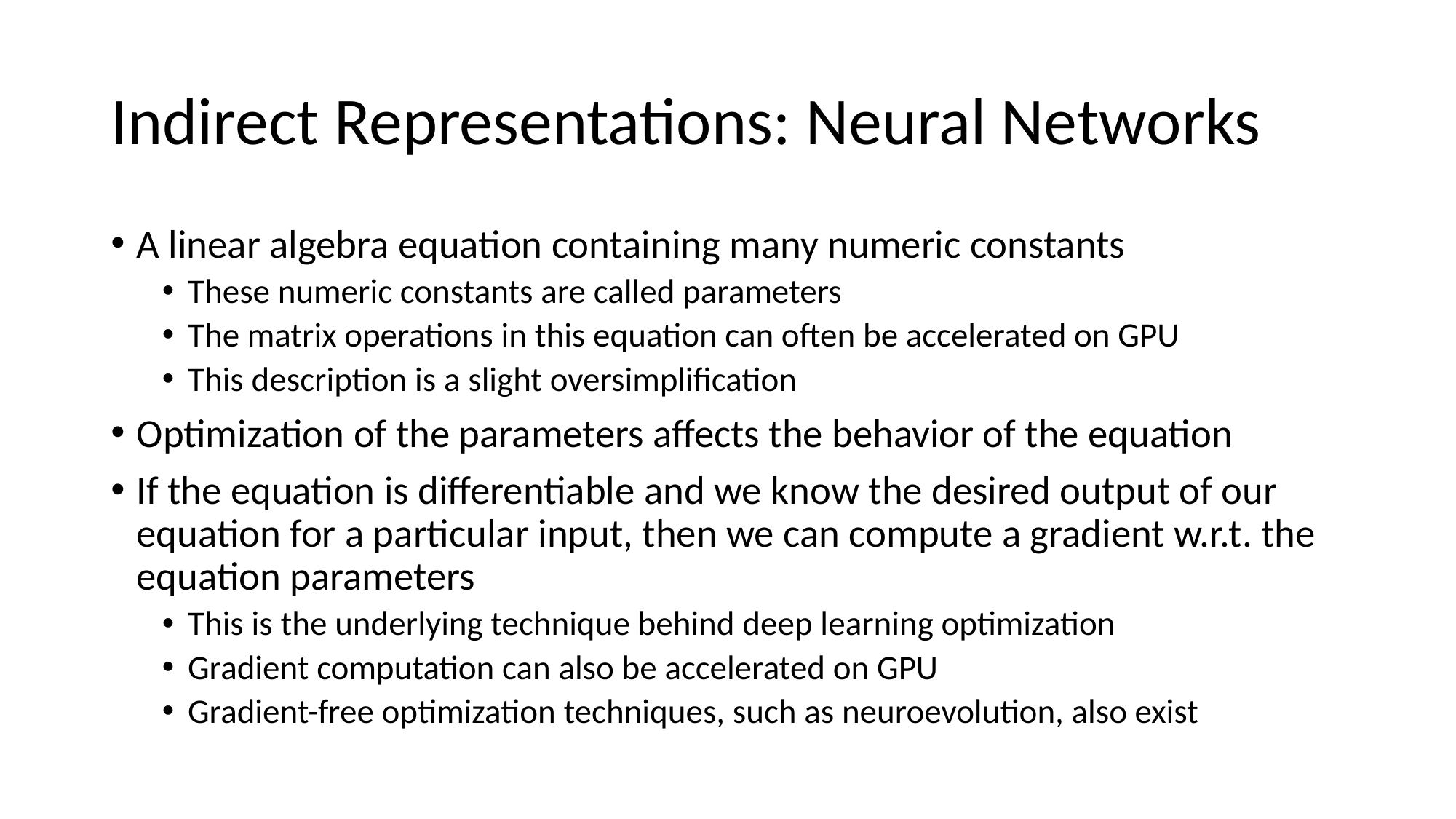

# Indirect Representations: Neural Networks
A linear algebra equation containing many numeric constants
These numeric constants are called parameters
The matrix operations in this equation can often be accelerated on GPU
This description is a slight oversimplification
Optimization of the parameters affects the behavior of the equation
If the equation is differentiable and we know the desired output of our equation for a particular input, then we can compute a gradient w.r.t. the equation parameters
This is the underlying technique behind deep learning optimization
Gradient computation can also be accelerated on GPU
Gradient-free optimization techniques, such as neuroevolution, also exist